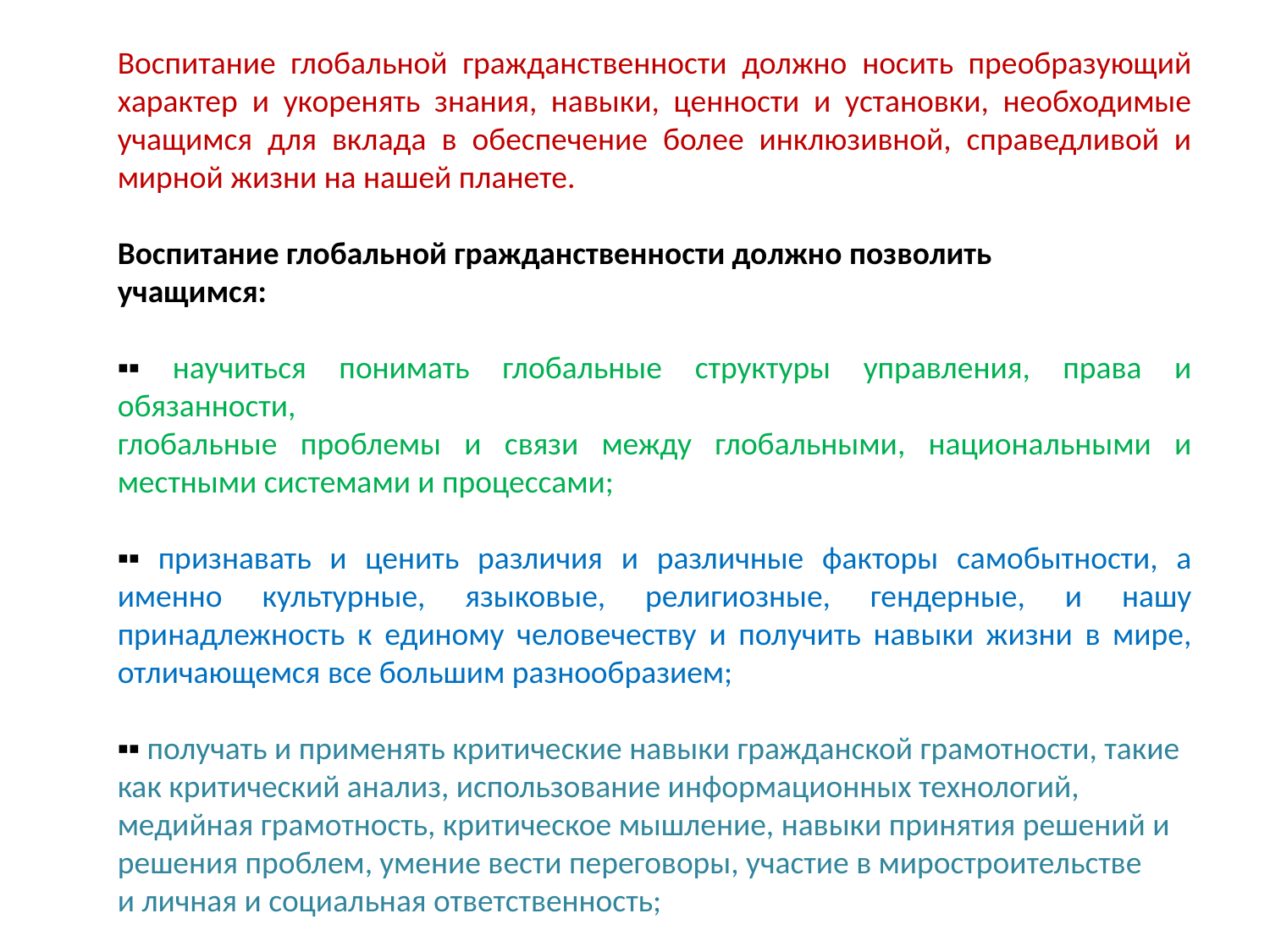

Воспитание глобальной гражданственности должно носить преобразующий характер и укоренять знания, навыки, ценности и установки, необходимые учащимся для вклада в обеспечение более инклюзивной, справедливой и мирной жизни на нашей планете.

Воспитание глобальной гражданственности должно позволить
учащимся:

▪▪ научиться понимать глобальные структуры управления, права и обязанности,
глобальные проблемы и связи между глобальными, национальными и местными системами и процессами;

▪▪ признавать и ценить различия и различные факторы самобытности, а именно культурные, языковые, религиозные, гендерные, и нашу принадлежность к единому человечеству и получить навыки жизни в мире, отличающемся все большим разнообразием;

▪▪ получать и применять критические навыки гражданской грамотности, такие
как критический анализ, использование информационных технологий,
медийная грамотность, критическое мышление, навыки принятия решений и
решения проблем, умение вести переговоры, участие в миростроительстве
и личная и социальная ответственность;